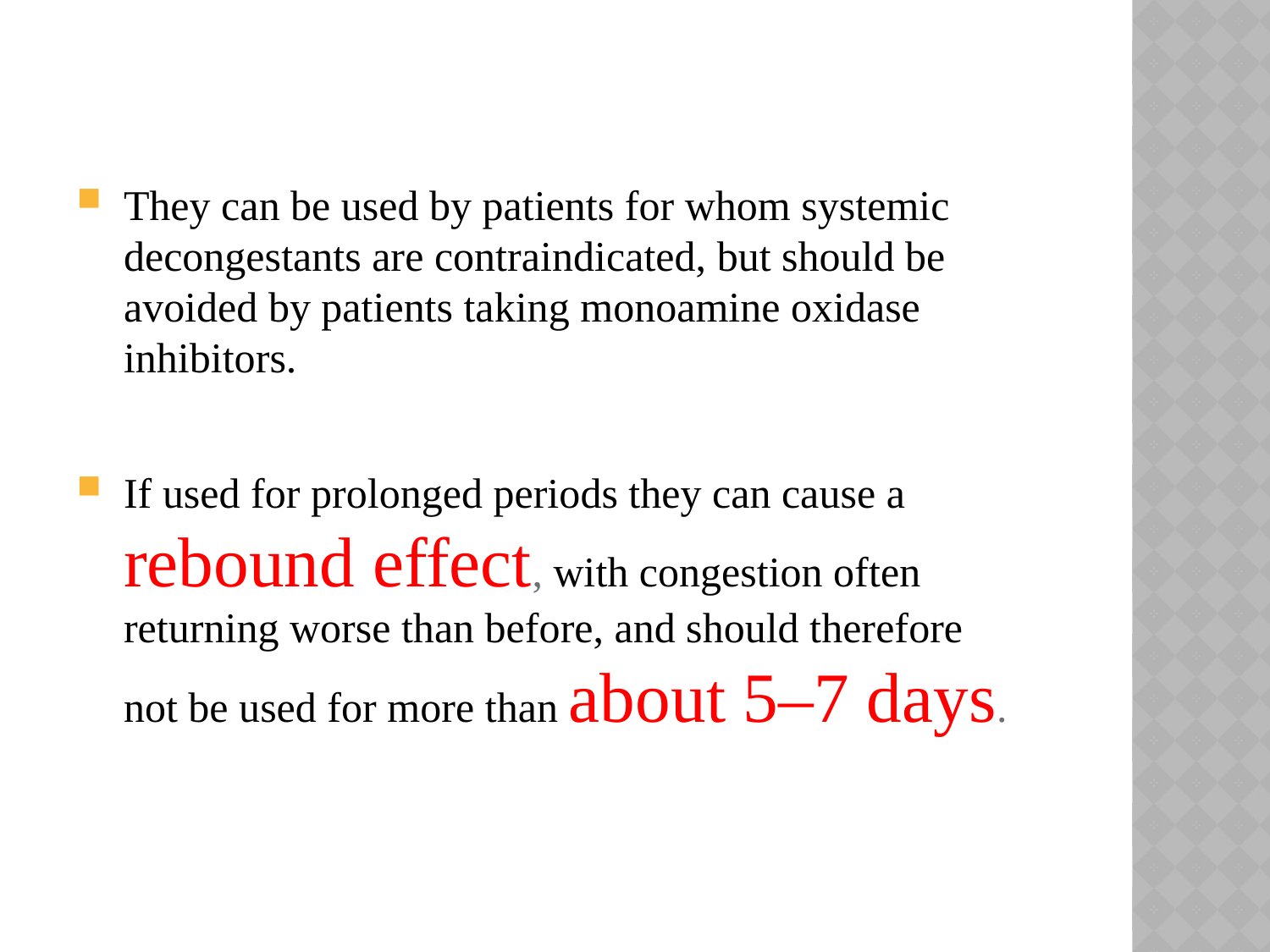

They can be used by patients for whom systemic decongestants are contraindicated, but should be avoided by patients taking monoamine oxidase inhibitors.

If used for prolonged periods they can cause a rebound effect, with congestion often returning worse than before, and should therefore not be used for more than about 5–7 days.